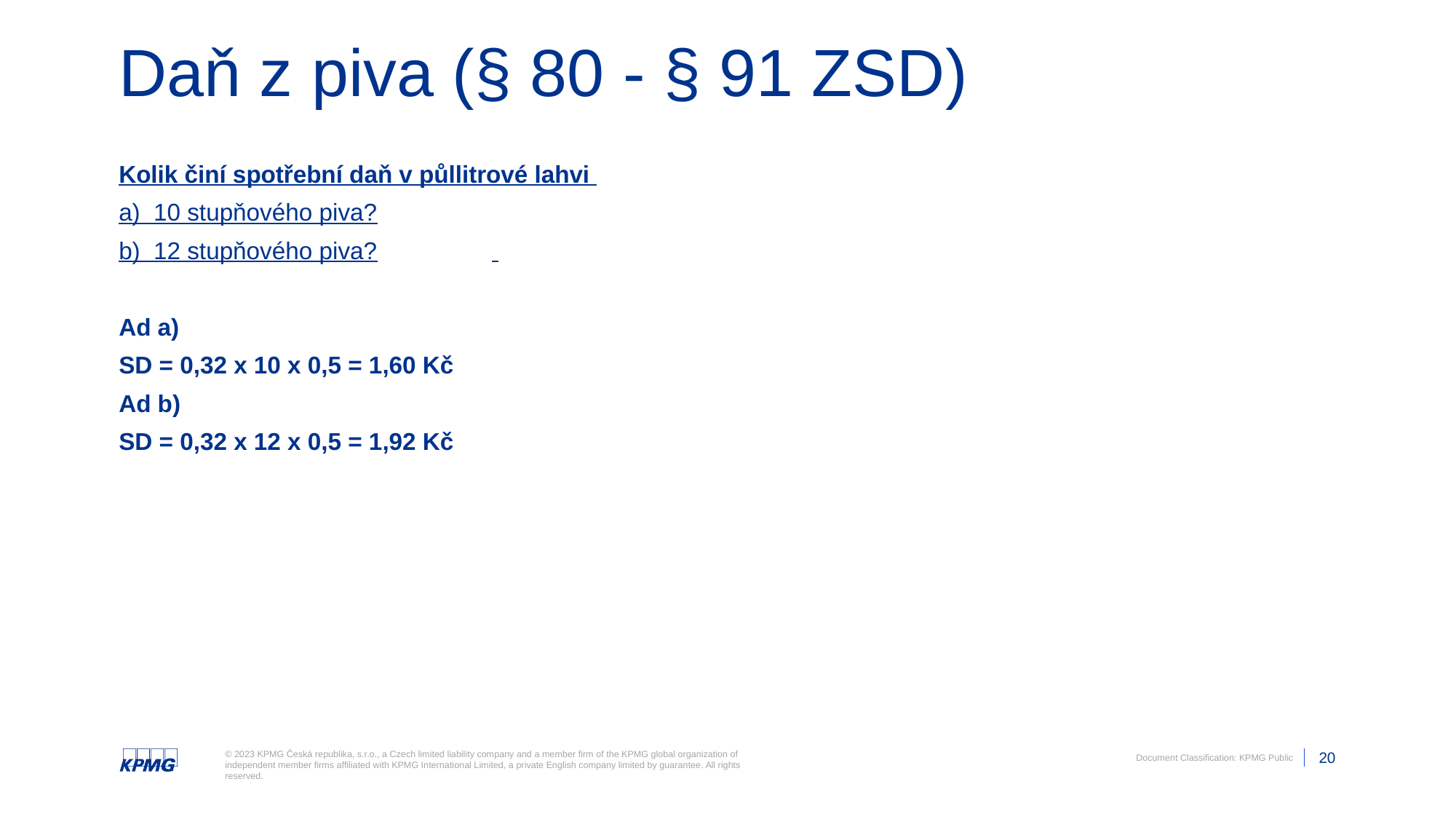

# Daň z piva (§ 80 - § 91 ZSD)
Kolik činí spotřební daň v půllitrové lahvi
a)  10 stupňového piva?
b)  12 stupňového piva?

Ad a)
SD = 0,32 x 10 x 0,5 = 1,60 Kč
Ad b)
SD = 0,32 x 12 x 0,5 = 1,92 Kč

Please Note: Document classification is not to be removed.